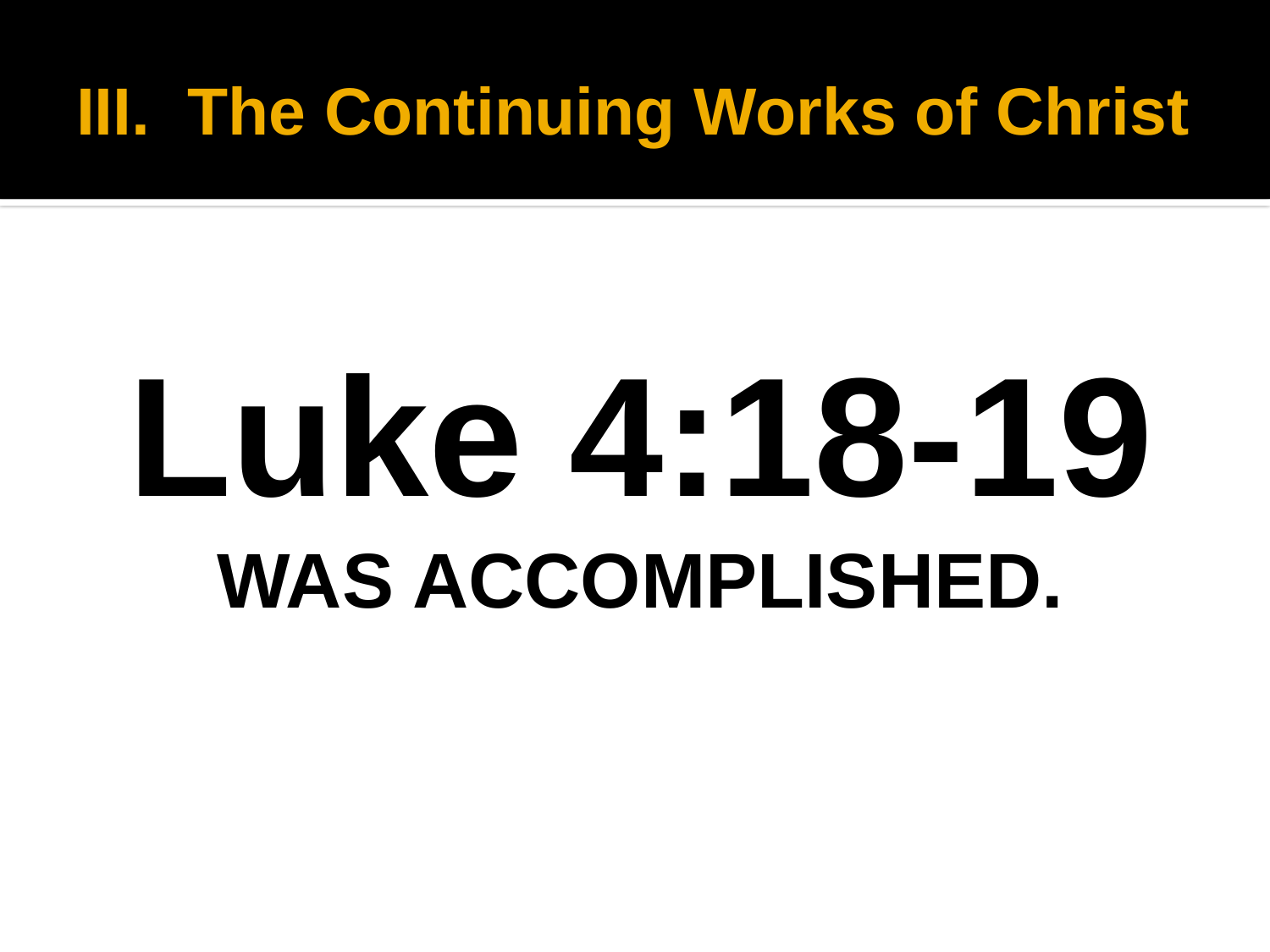

# III.  The Continuing Works of Christ

Luke 4:18-19
WAS ACCOMPLISHED.